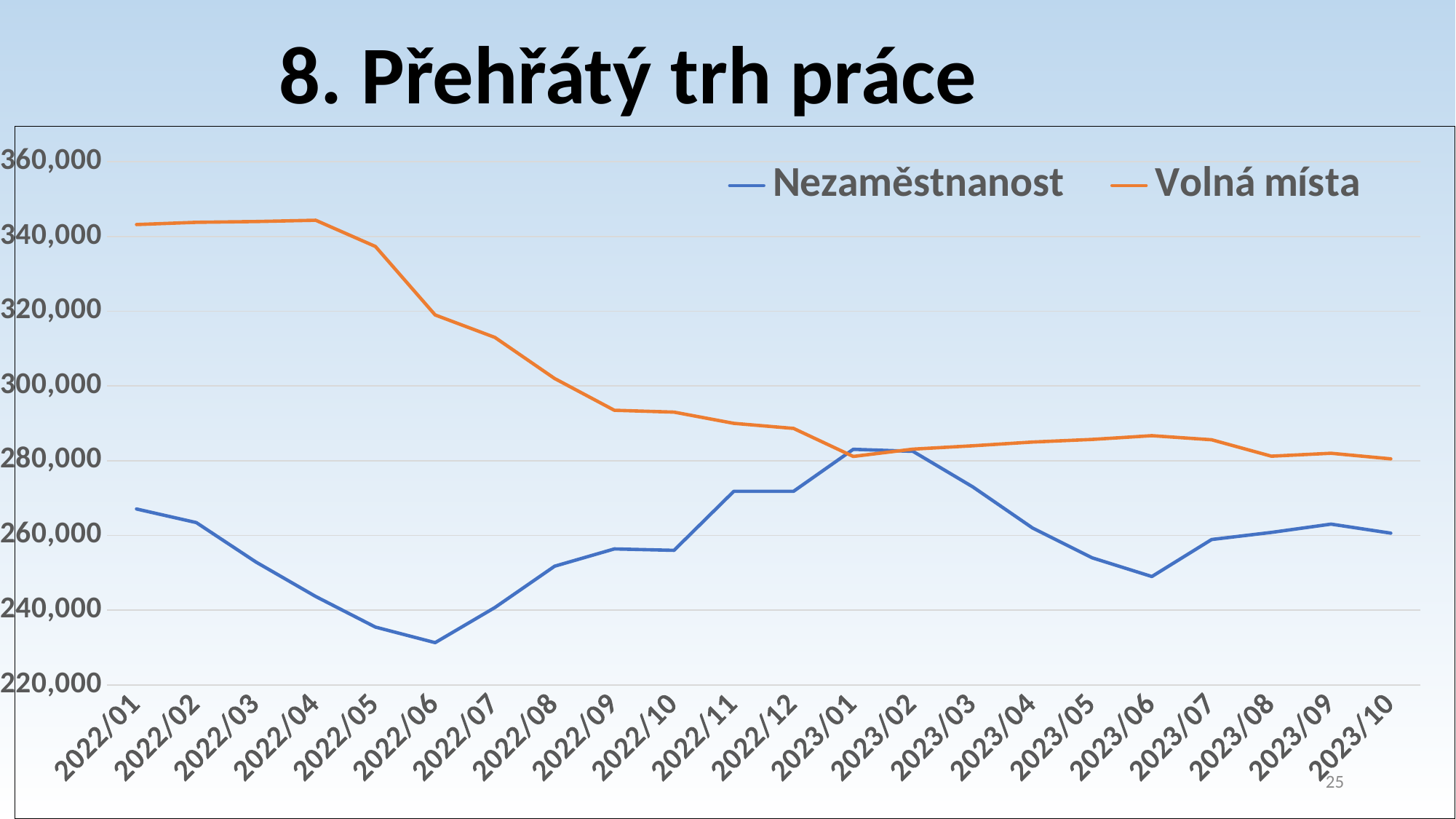

8. Přehřátý trh práce

### Chart

| Category | Nezaměstnanost |  |
|---|---|---|
| 2022/01 | 267067.0 | 343200.0 |
| 2022/02 | 263433.0 | 343800.0 |
| 2022/03 | 252873.0 | 344000.0 |
| 2022/04 | 243658.0 | 344350.0 |
| 2022/05 | 235468.0 | 337331.0 |
| 2022/06 | 231309.0 | 319000.0 |
| 2022/07 | 240706.0 | 313000.0 |
| 2022/08 | 251753.0 | 302000.0 |
| 2022/09 | 256380.0 | 293500.0 |
| 2022/10 | 256000.0 | 293000.0 |
| 2022/11 | 271803.0 | 290000.0 |
| 2022/12 | 271803.0 | 288647.0 |
| 2023/01 | 283053.0 | 281142.0 |
| 2023/02 | 282508.0 | 283097.0 |
| 2023/03 | 273000.0 | 284000.0 |
| 2023/04 | 262000.0 | 285000.0 |
| 2023/05 | 254000.0 | 285700.0 |
| 2023/06 | 249000.0 | 286700.0 |
| 2023/07 | 258900.0 | 285600.0 |
| 2023/08 | 260803.0 | 281207.0 |
| 2023/09 | 263020.0 | 281995.0 |
| 2023/10 | 260600.0 | 280500.0 |
25